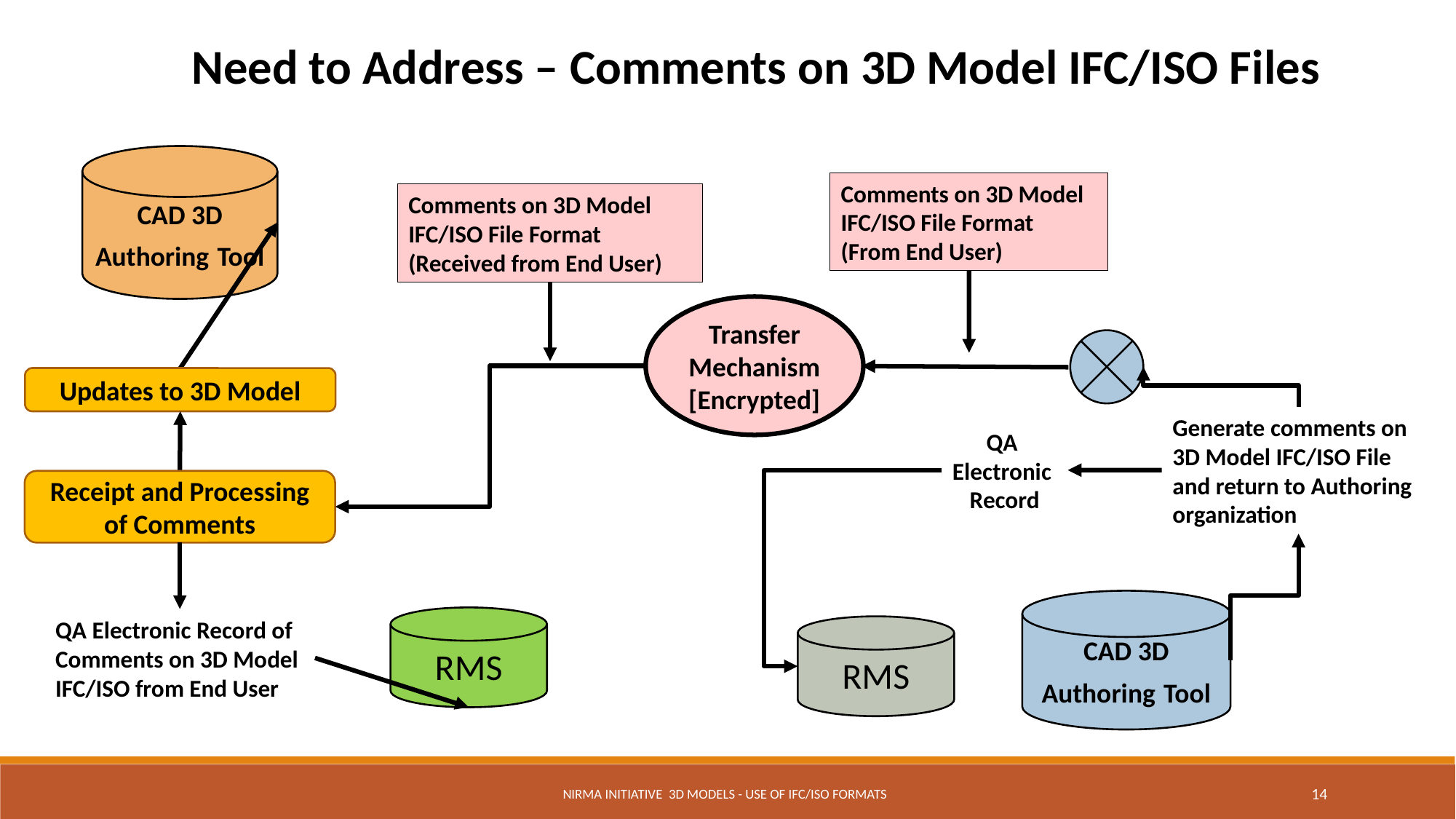

Need to Address – Comments on 3D Model IFC/ISO Files
CAD 3D
Authoring Tool
Comments on 3D Model IFC/ISO File Format (From End User)
Comments on 3D Model IFC/ISO File Format (Received from End User)
Transfer Mechanism
[Encrypted]

Updates to 3D Model
Generate comments on 3D Model IFC/ISO File and return to Authoring organization
QA
Electronic
Record
Receipt and Processing of Comments

CAD 3D
Authoring Tool

RMS
QA Electronic Record of
Comments on 3D Model
IFC/ISO from End User
RMS
NIRMA Initiative  3D Models - Use of IFC/ISO Formats
14